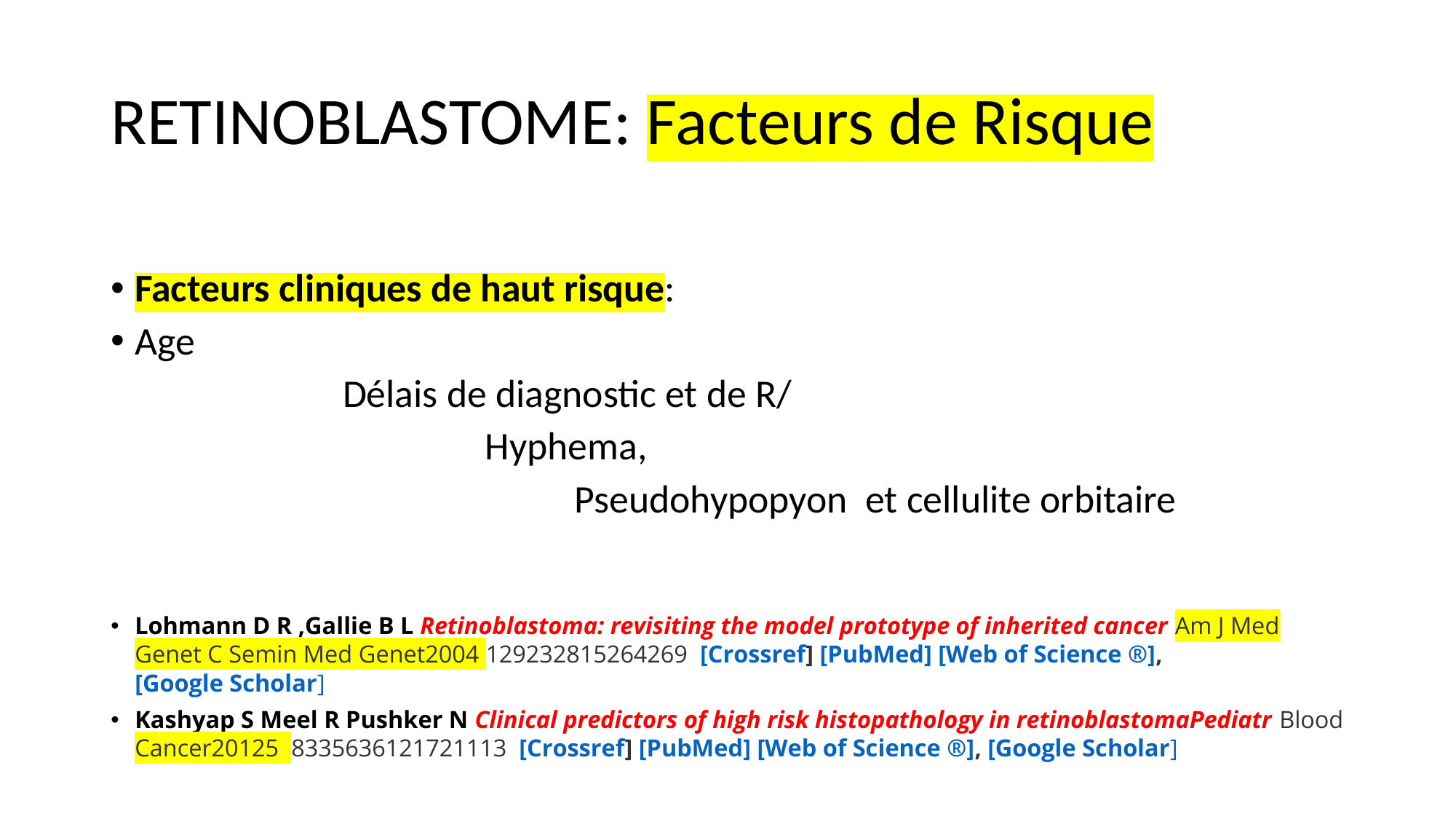

# RETINOBLASTOME: Facteurs de Risque

Facteurs cliniques de haut risque:
Age
                          Délais de diagnostic et de R/
                                          Hyphema,
                                                    Pseudohypopyon  et cellulite orbitaire

Lohmann D R ,Gallie B L Retinoblastoma: revisiting the model prototype of inherited cancer Am J Med Genet C Semin Med Genet2004 129232815264269  [Crossref] [PubMed] [Web of Science ®], [Google Scholar]
Kashyap S Meel R Pushker N Clinical predictors of high risk histopathology in retinoblastomaPediatr Blood Cancer20125  8335636121721113  [Crossref] [PubMed] [Web of Science ®], [Google Scholar]